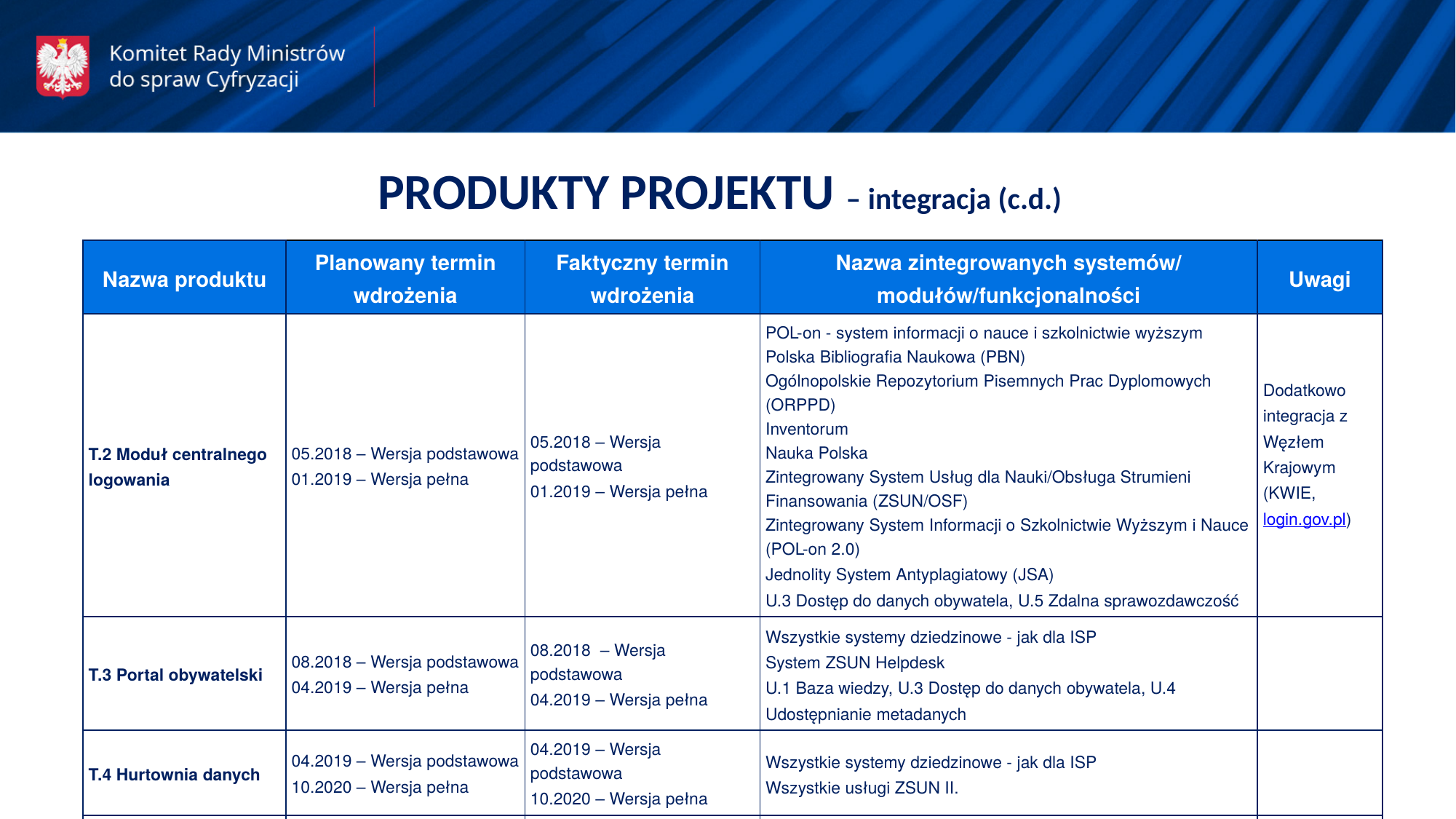

PRODUKTY PROJEKTU – integracja (c.d.)
| Nazwa produktu | Planowany termin wdrożenia | Faktyczny termin wdrożenia | Nazwa zintegrowanych systemów/ modułów/funkcjonalności | Uwagi |
| --- | --- | --- | --- | --- |
| T.2 Moduł centralnego logowania | 05.2018 – Wersja podstawowa 01.2019 – Wersja pełna | 05.2018 – Wersja podstawowa 01.2019 – Wersja pełna | POL-on - system informacji o nauce i szkolnictwie wyższym Polska Bibliografia Naukowa (PBN) Ogólnopolskie Repozytorium Pisemnych Prac Dyplomowych (ORPPD) Inventorum Nauka Polska Zintegrowany System Usług dla Nauki/Obsługa Strumieni Finansowania (ZSUN/OSF) Zintegrowany System Informacji o Szkolnictwie Wyższym i Nauce (POL-on 2.0) Jednolity System Antyplagiatowy (JSA) U.3 Dostęp do danych obywatela, U.5 Zdalna sprawozdawczość | Dodatkowo integracja z Węzłem Krajowym (KWIE, login.gov.pl) |
| T.3 Portal obywatelski | 08.2018 – Wersja podstawowa 04.2019 – Wersja pełna | 08.2018 – Wersja podstawowa 04.2019 – Wersja pełna | Wszystkie systemy dziedzinowe - jak dla ISP System ZSUN Helpdesk U.1 Baza wiedzy, U.3 Dostęp do danych obywatela, U.4 Udostępnianie metadanych |  |
| T.4 Hurtownia danych | 04.2019 – Wersja podstawowa 10.2020 – Wersja pełna | 04.2019 – Wersja podstawowa 10.2020 – Wersja pełna | Wszystkie systemy dziedzinowe - jak dla ISP Wszystkie usługi ZSUN II. |  |
| U.1 Baza wiedzy | 10.2019 – Wersja podstawowa 10.2020 – Wersja pełna | 10.2019 – Wersja podstawowa 10.2020 – Wersja pełna | Wszystkie systemy dziedzinowe - jak dla ISP |  |